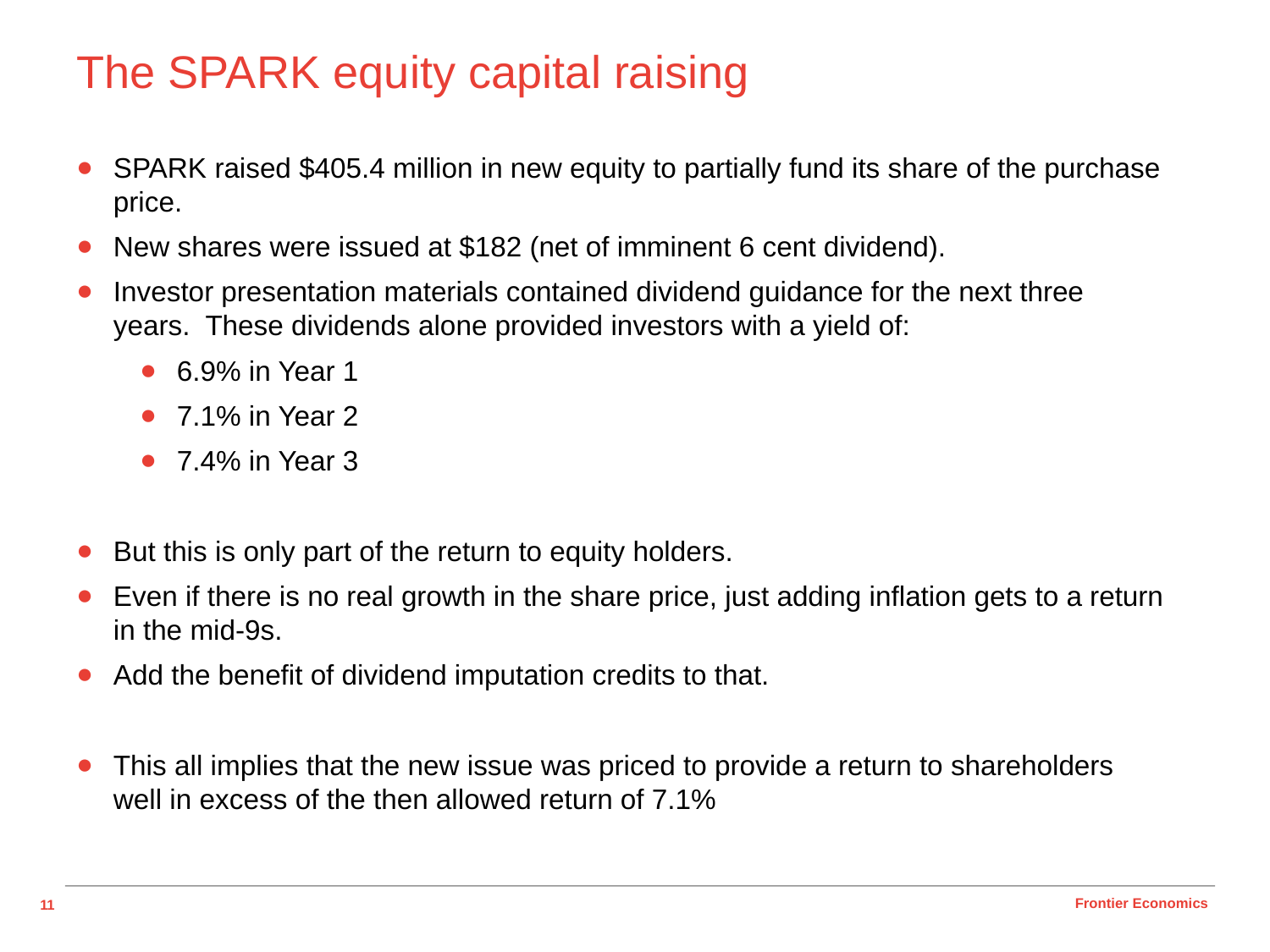

# The SPARK equity capital raising
SPARK raised $405.4 million in new equity to partially fund its share of the purchase price.
New shares were issued at $182 (net of imminent 6 cent dividend).
Investor presentation materials contained dividend guidance for the next three years.  These dividends alone provided investors with a yield of:
6.9% in Year 1
7.1% in Year 2
7.4% in Year 3

But this is only part of the return to equity holders.
Even if there is no real growth in the share price, just adding inflation gets to a return in the mid-9s.
Add the benefit of dividend imputation credits to that.

This all implies that the new issue was priced to provide a return to shareholders well in excess of the then allowed return of 7.1%